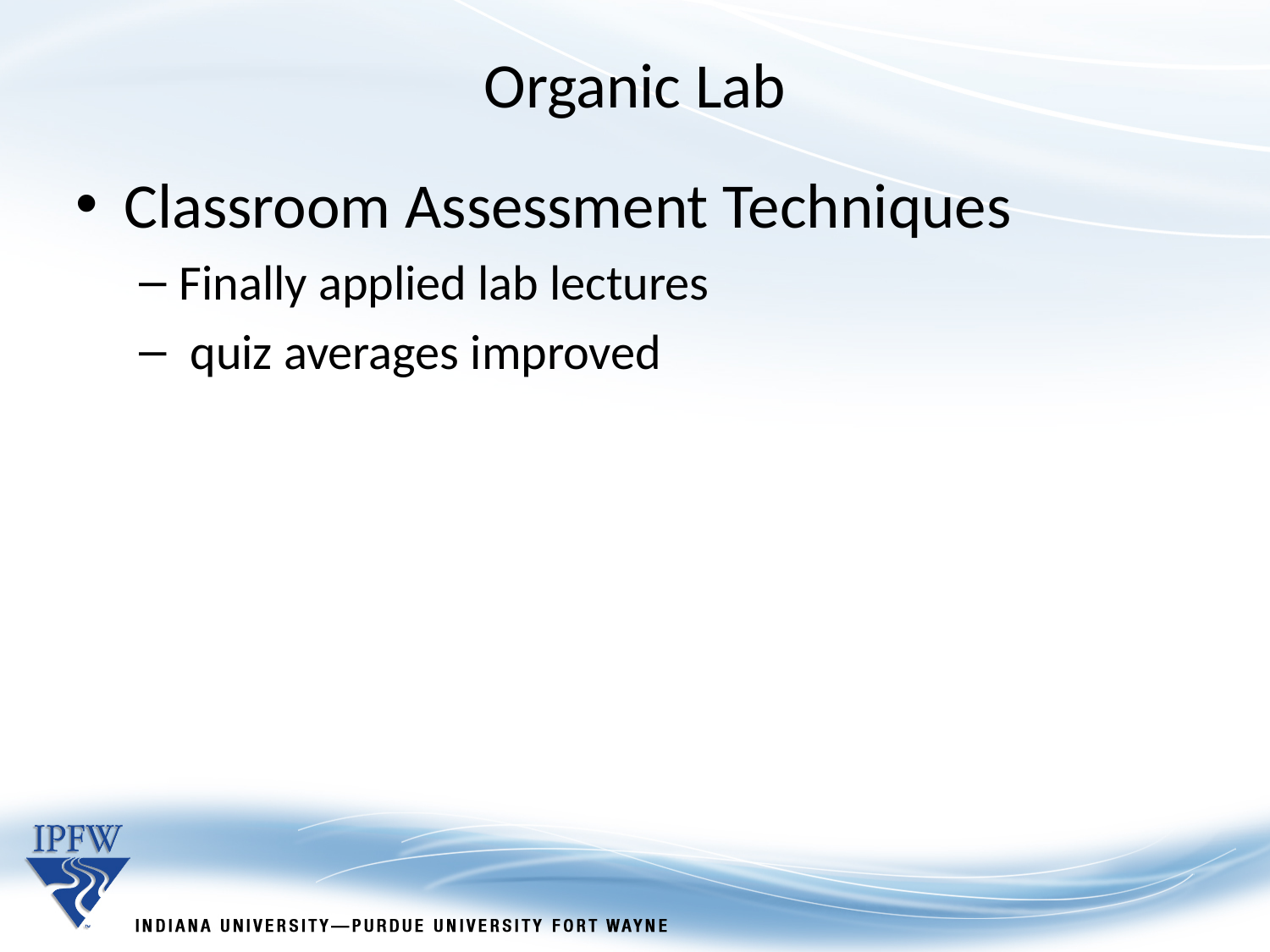

Organic Lab
Classroom Assessment Techniques
Finally applied lab lectures
 quiz averages improved